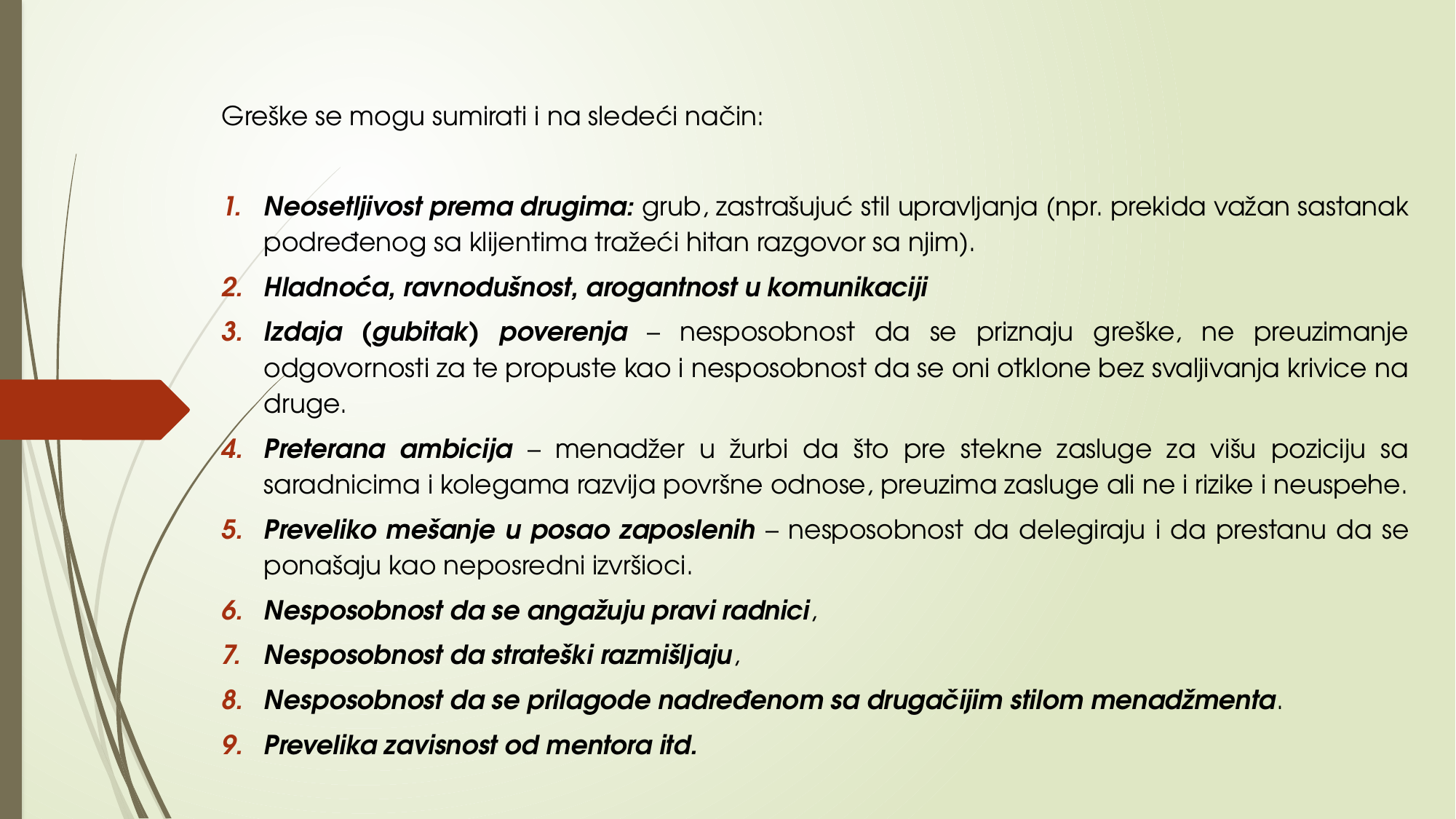

Greške se mogu sumirati i na sledeći način:

Neosetljivost prema drugima: grub, zastrašujuć stil upravljanja (npr. prekida važan sastanak podređenog sa klijentima tražeći hitan razgovor sa njim).
Hladnoća, ravnodušnost, arogantnost u komunikaciji
Izdaja (gubitak) poverenja – nesposobnost da se priznaju greške, ne preuzimanje odgovornosti za te propuste kao i nesposobnost da se oni otklone bez svaljivanja krivice na druge.
Preterana ambicija – menadžer u žurbi da što pre stekne zasluge za višu poziciju sa saradnicima i kolegama razvija površne odnose, preuzima zasluge ali ne i rizike i neuspehe.
Preveliko mešanje u posao zaposlenih – nesposobnost da delegiraju i da prestanu da se ponašaju kao neposredni izvršioci.
Nesposobnost da se angažuju pravi radnici,
Nesposobnost da strateški razmišljaju,
Nesposobnost da se prilagode nadređenom sa drugačijim stilom menadžmenta.
Prevelika zavisnost od mentora itd.